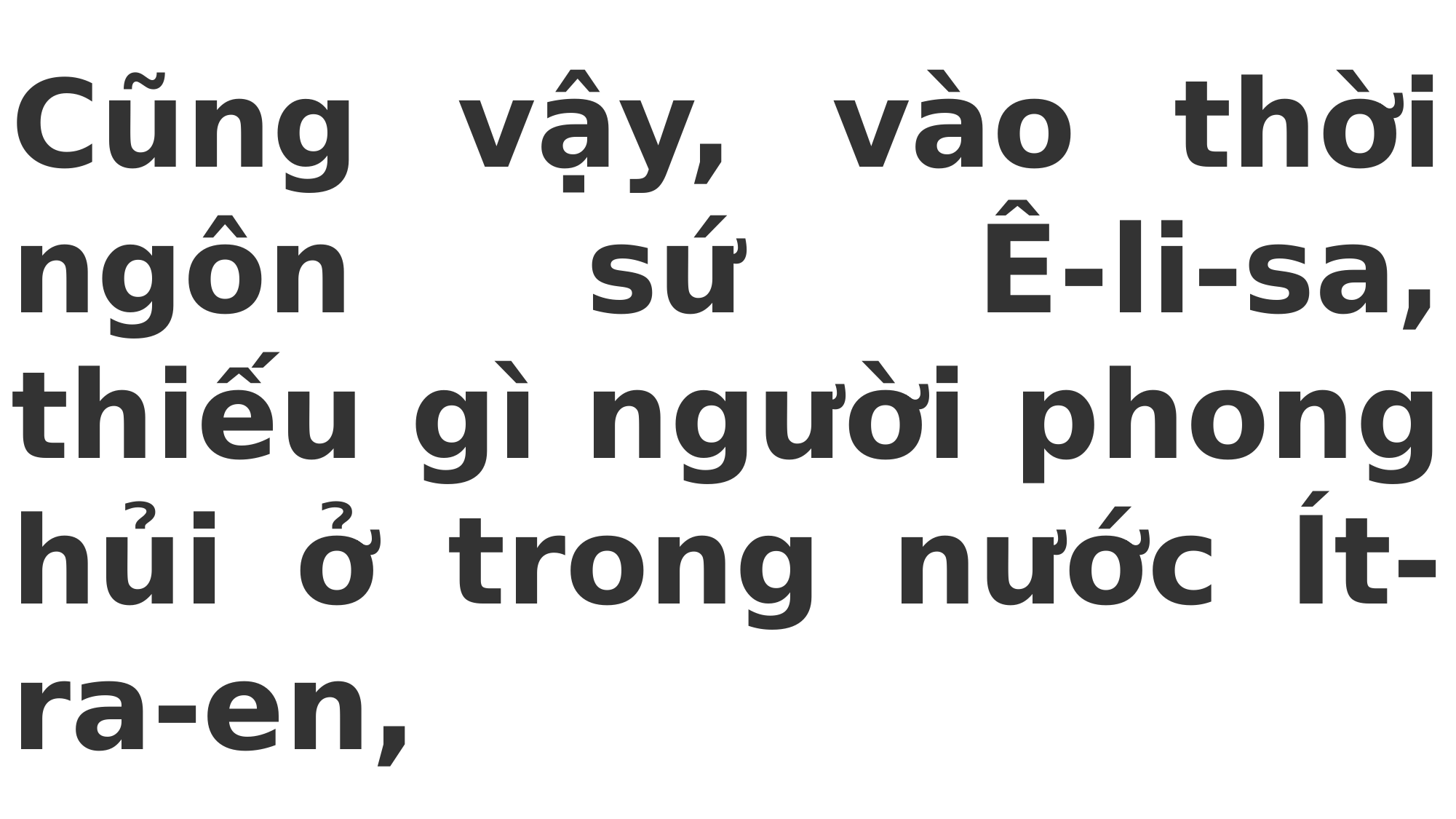

# Cũng vậy, vào thời ngôn sứ Ê-li-sa, thiếu gì người phong hủi ở trong nước Ít-ra-en,